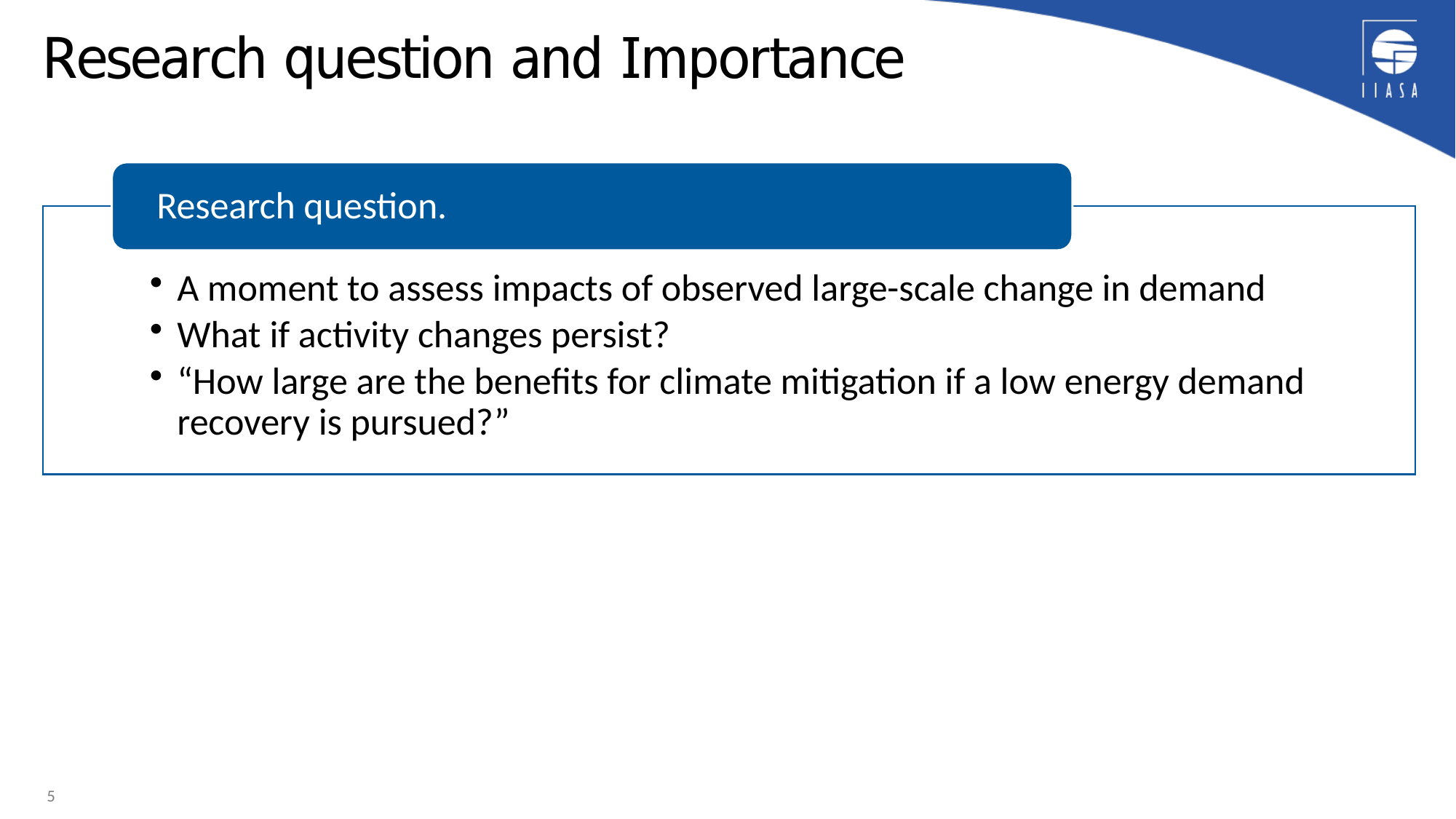

# Research question and Importance
A moment to assess impacts of observed large-scale change in demand
What if activity changes persist?
“How large are the benefits for climate mitigation if a low energy demand recovery is pursued?”
Research question.
5